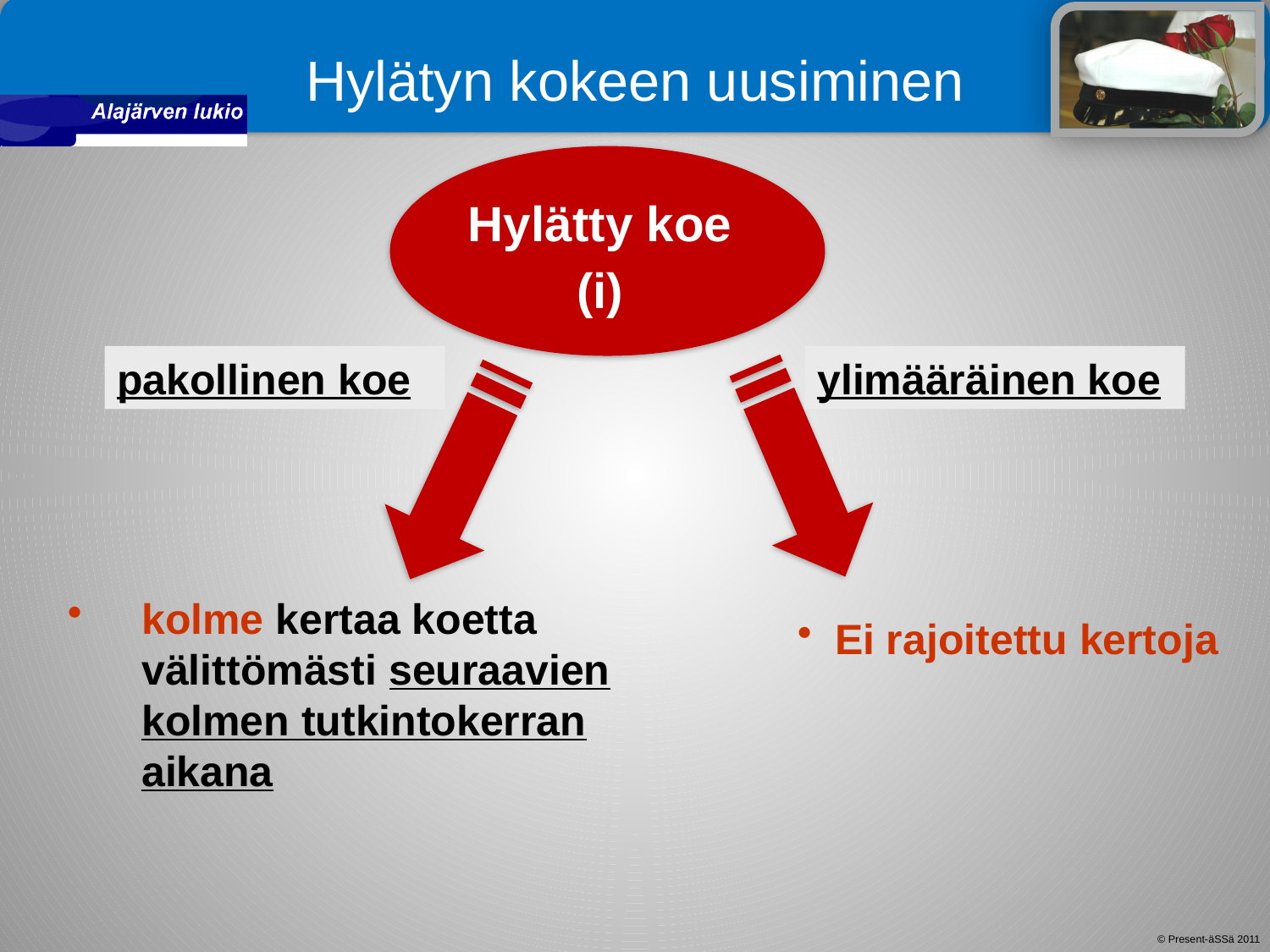

# Hylätyn kokeen uusiminen

Hylätty koe
(i)
pakollinen koe
ylimääräinen koe

kolme kertaa koetta välittömästi seuraavien kolmen tutkintokerran aikana

Ei rajoitettu kertoja